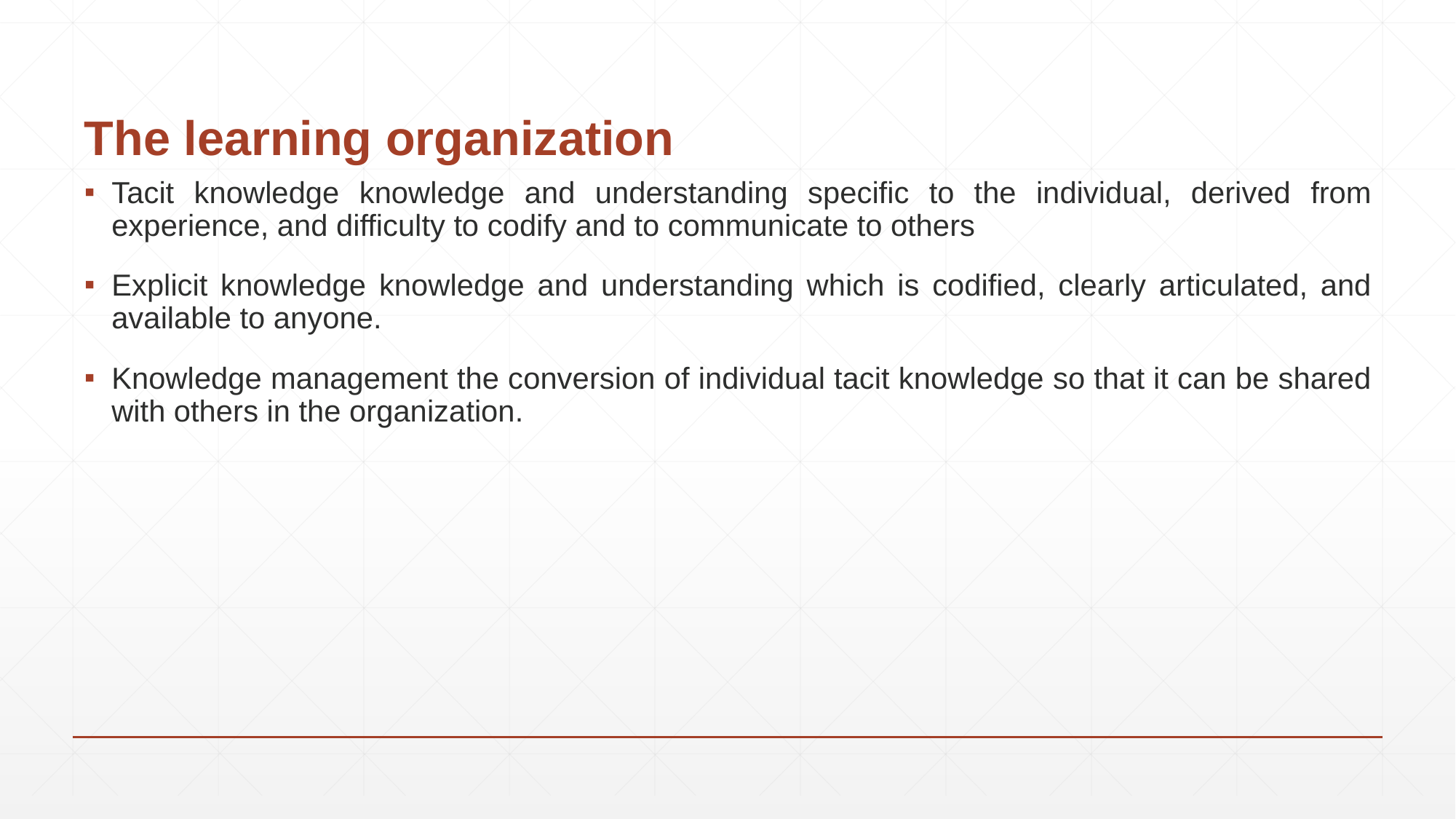

# The learning organization
Tacit knowledge knowledge and understanding specific to the individual, derived from experience, and difficulty to codify and to communicate to others
Explicit knowledge knowledge and understanding which is codified, clearly articulated, and available to anyone.
Knowledge management the conversion of individual tacit knowledge so that it can be shared with others in the organization.